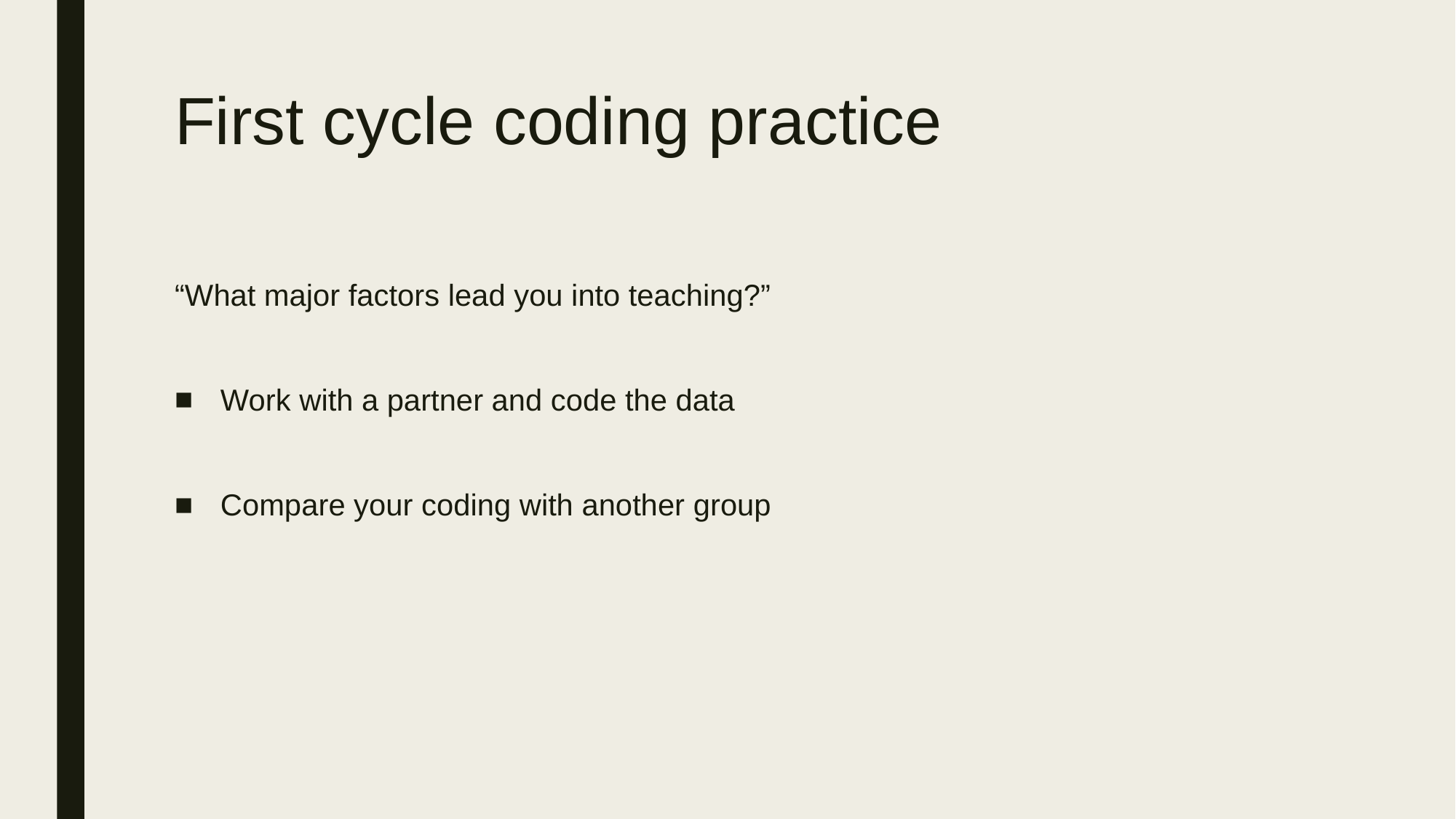

# First cycle coding practice
“What major factors lead you into teaching?”

Work with a partner and code the data

Compare your coding with another group